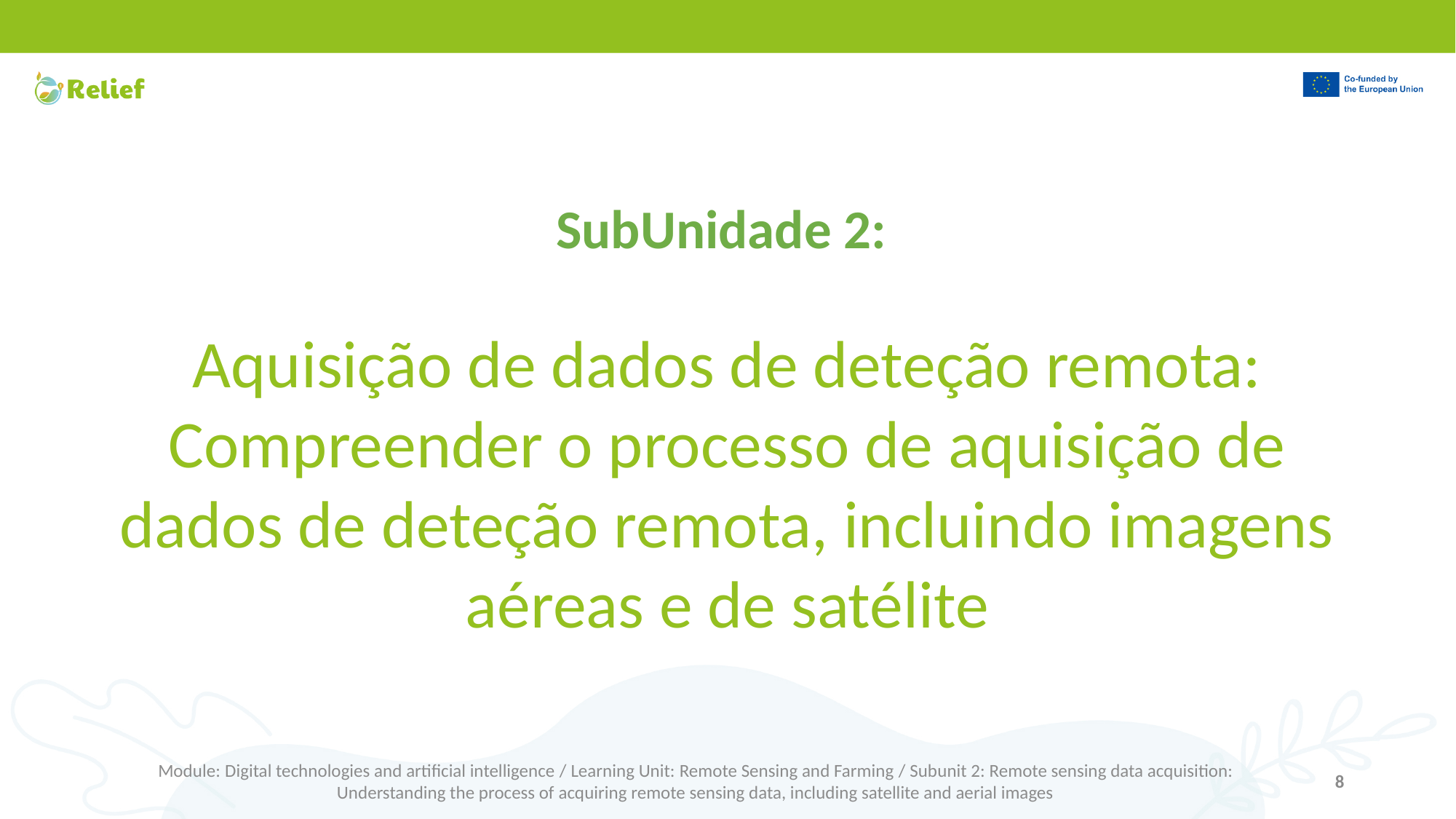

SubUnidade 2:
Aquisição de dados de deteção remota: Compreender o processo de aquisição de dados de deteção remota, incluindo imagens aéreas e de satélite

Module: Digital technologies and artificial intelligence / Learning Unit: Remote Sensing and Farming / Subunit 2: Remote sensing data acquisition: Understanding the process of acquiring remote sensing data, including satellite and aerial images
8